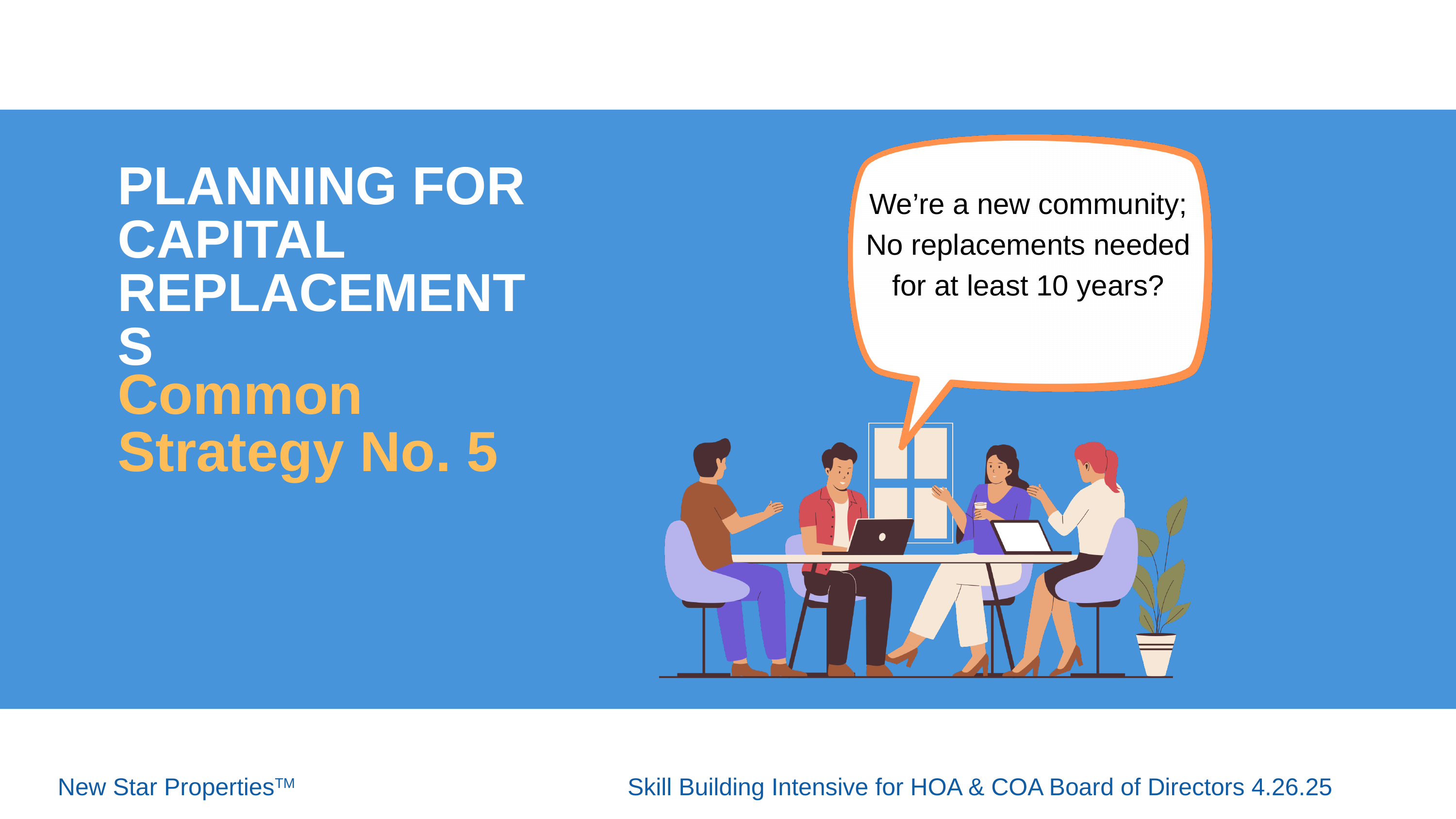

PLANNING FOR CAPITAL REPLACEMENTS
We’re a new community; No replacements needed for at least 10 years?
Common Strategy No. 5

New Star PropertiesTM
Skill Building Intensive for HOA & COA Board of Directors 4.26.25